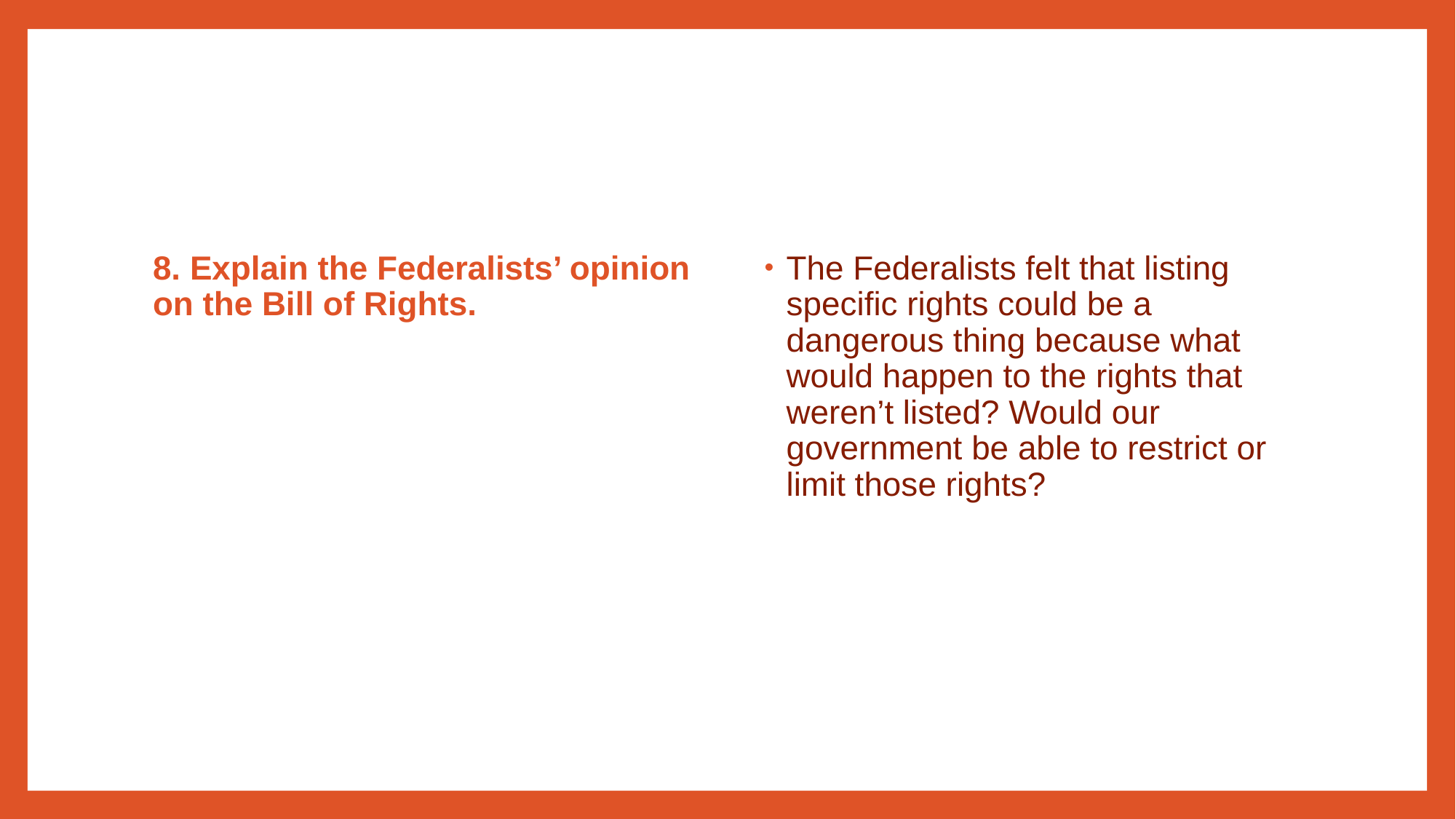

#
8. Explain the Federalists’ opinion on the Bill of Rights.

The Federalists felt that listing specific rights could be a dangerous thing because what would happen to the rights that weren’t listed? Would our government be able to restrict or limit those rights?